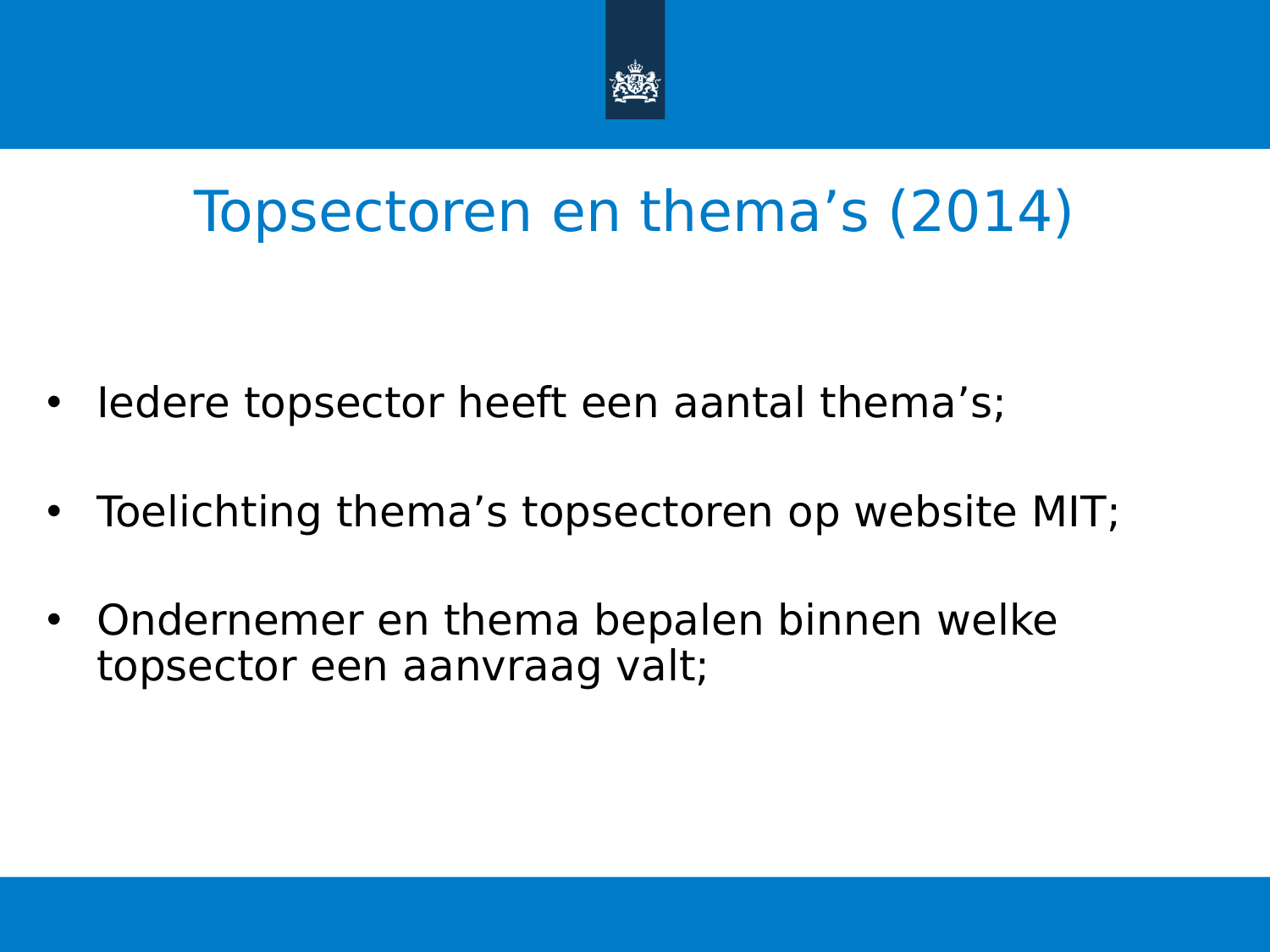

# Topsectoren en thema’s (2014)

Iedere topsector heeft een aantal thema’s;
Toelichting thema’s topsectoren op website MIT;
Ondernemer en thema bepalen binnen welke topsector een aanvraag valt;